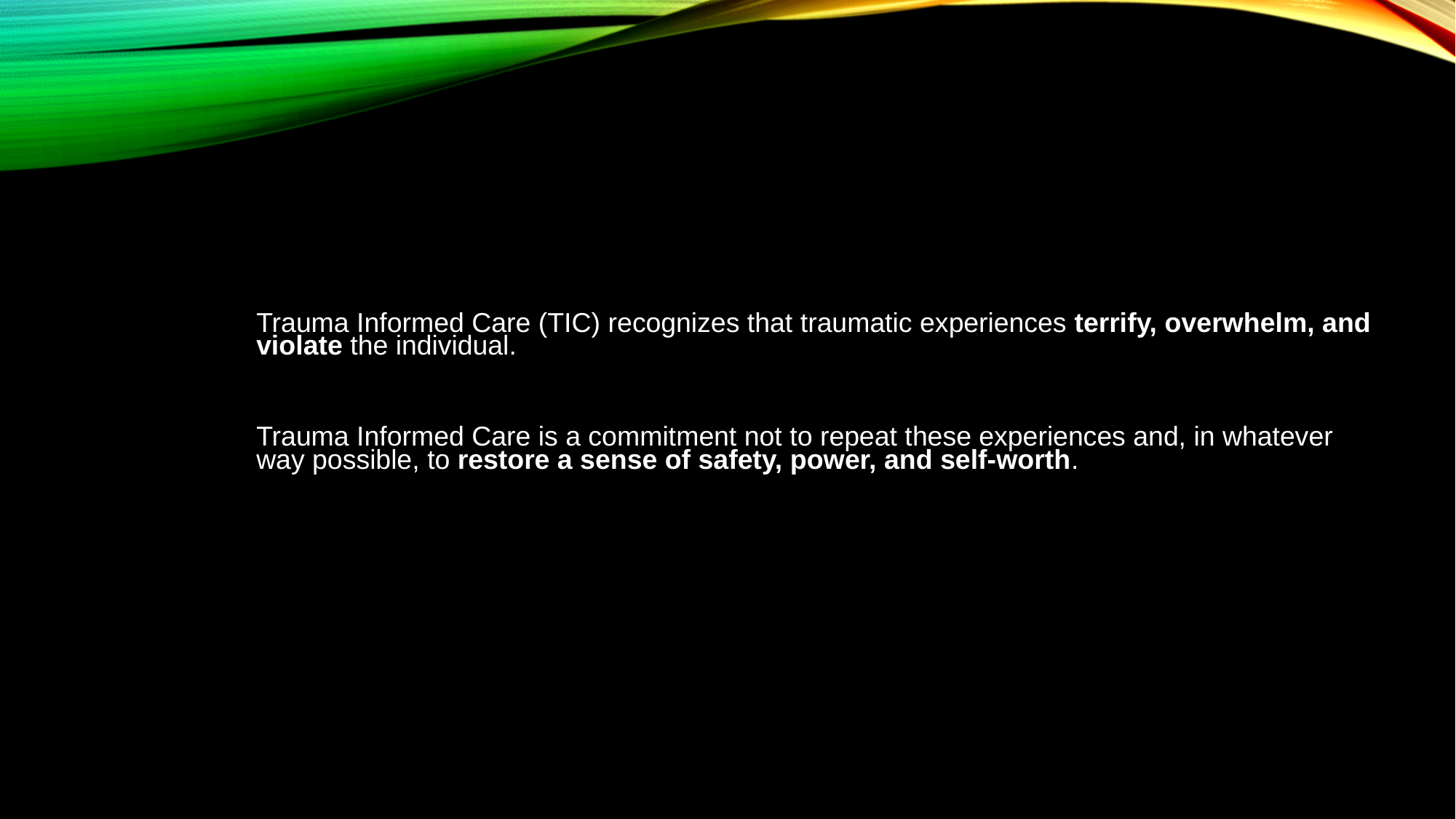

Trauma Informed Care (TIC) recognizes that traumatic experiences terrify, overwhelm, and violate the individual.

Trauma Informed Care is a commitment not to repeat these experiences and, in whatever way possible, to restore a sense of safety, power, and self-worth.